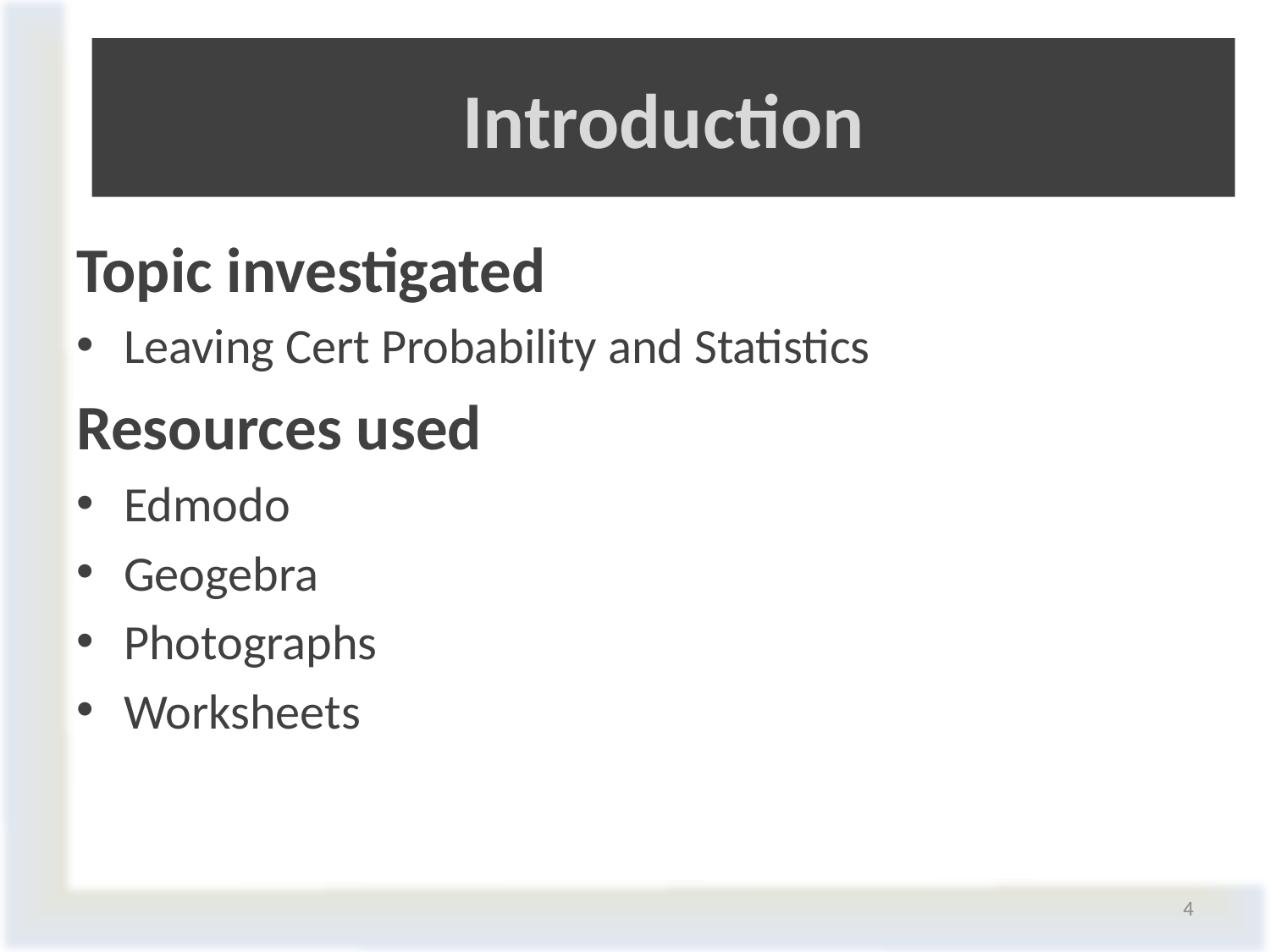

# Introduction
Topic investigated
Leaving Cert Probability and Statistics
Resources used
Edmodo
Geogebra
Photographs
Worksheets

4